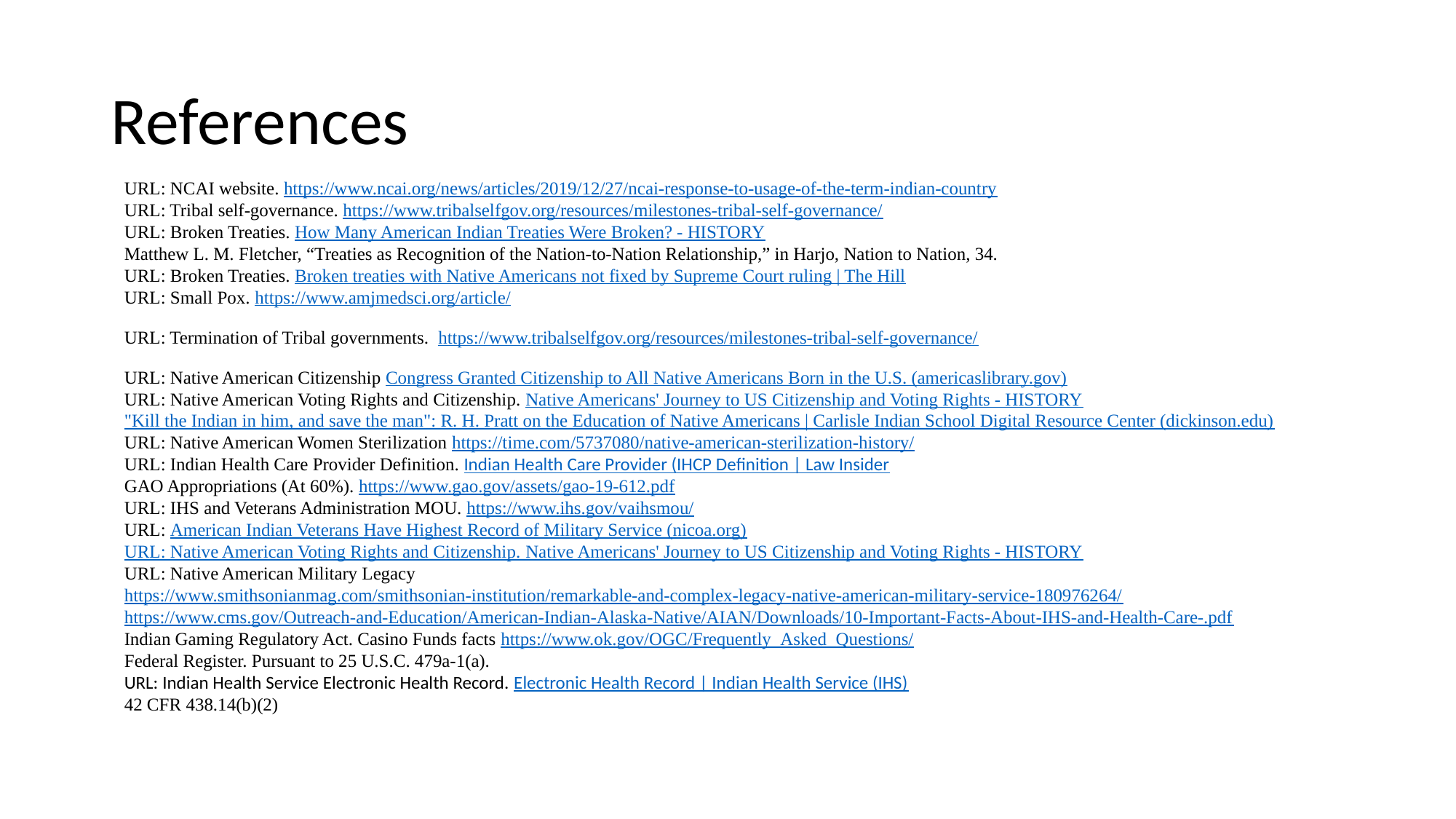

# References
URL: NCAI website. https://www.ncai.org/news/articles/2019/12/27/ncai-response-to-usage-of-the-term-indian-country
URL: Tribal self-governance. https://www.tribalselfgov.org/resources/milestones-tribal-self-governance/
URL: Broken Treaties. How Many American Indian Treaties Were Broken? - HISTORY
Matthew L. M. Fletcher, “Treaties as Recognition of the Nation-to-Nation Relationship,” in Harjo, Nation to Nation, 34.
URL: Broken Treaties. Broken treaties with Native Americans not fixed by Supreme Court ruling | The Hill
URL: Small Pox. https://www.amjmedsci.org/article/
URL: Termination of Tribal governments.  https://www.tribalselfgov.org/resources/milestones-tribal-self-governance/
URL: Native American Citizenship Congress Granted Citizenship to All Native Americans Born in the U.S. (americaslibrary.gov)
URL: Native American Voting Rights and Citizenship. Native Americans' Journey to US Citizenship and Voting Rights - HISTORY
"Kill the Indian in him, and save the man": R. H. Pratt on the Education of Native Americans | Carlisle Indian School Digital Resource Center (dickinson.edu)
URL: Native American Women Sterilization https://time.com/5737080/native-american-sterilization-history/
URL: Indian Health Care Provider Definition. Indian Health Care Provider (IHCP Definition | Law Insider
GAO Appropriations (At 60%). https://www.gao.gov/assets/gao-19-612.pdf
URL: IHS and Veterans Administration MOU. https://www.ihs.gov/vaihsmou/
URL: American Indian Veterans Have Highest Record of Military Service (nicoa.org)
URL: Native American Voting Rights and Citizenship. Native Americans' Journey to US Citizenship and Voting Rights - HISTORY
URL: Native American Military Legacy https://www.smithsonianmag.com/smithsonian-institution/remarkable-and-complex-legacy-native-american-military-service-180976264/
https://www.cms.gov/Outreach-and-Education/American-Indian-Alaska-Native/AIAN/Downloads/10-Important-Facts-About-IHS-and-Health-Care-.pdf
Indian Gaming Regulatory Act. Casino Funds facts https://www.ok.gov/OGC/Frequently_Asked_Questions/
Federal Register. Pursuant to 25 U.S.C. 479a-1(a).
URL: Indian Health Service Electronic Health Record. Electronic Health Record | Indian Health Service (IHS)
42 CFR 438.14(b)(2)